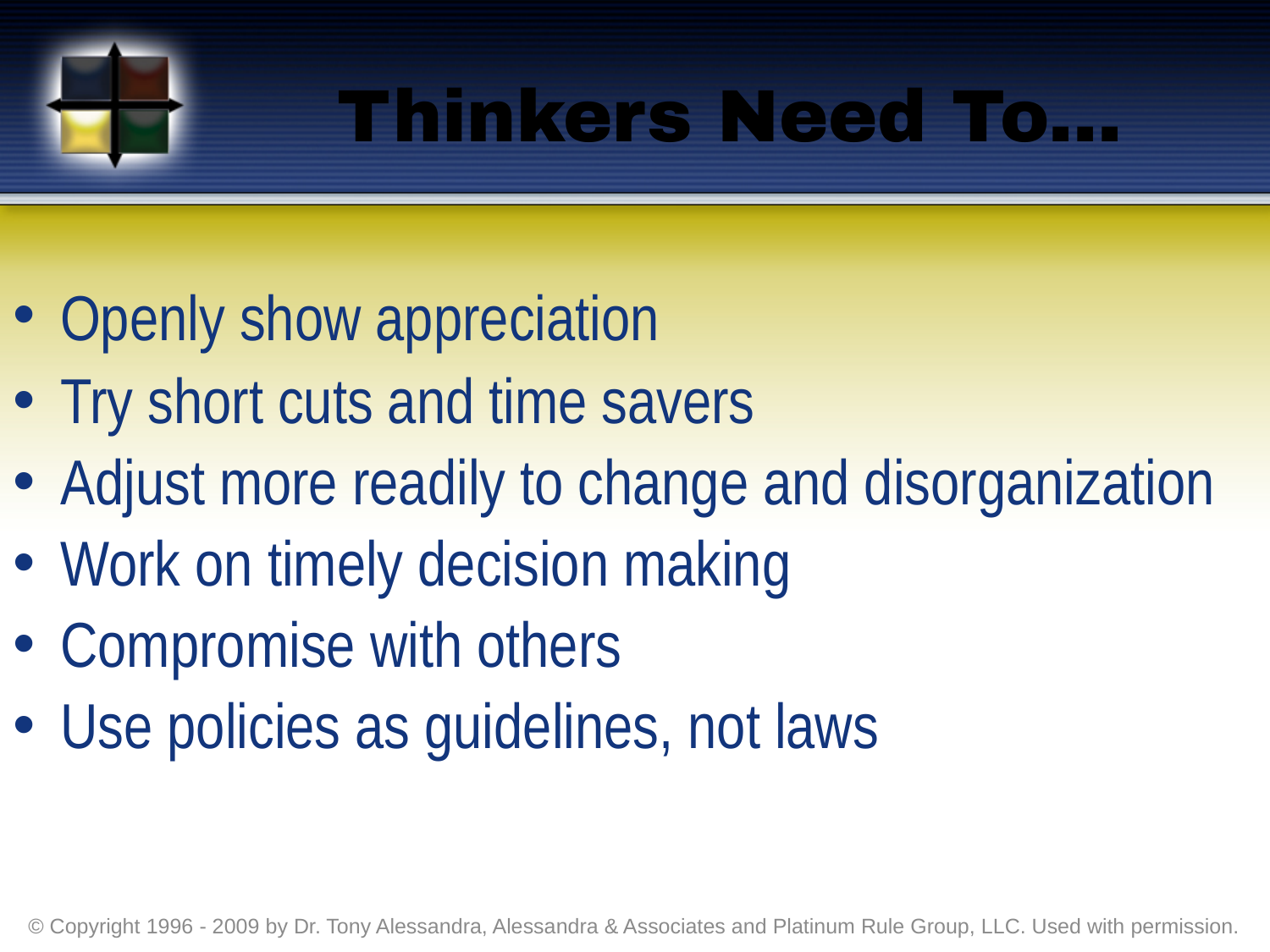

# Thinkers Need To...
Openly show appreciation
Try short cuts and time savers
Adjust more readily to change and disorganization
Work on timely decision making
Compromise with others
Use policies as guidelines, not laws
© Copyright 1996 - 2009 by Dr. Tony Alessandra, Alessandra & Associates and Platinum Rule Group, LLC. Used with permission.